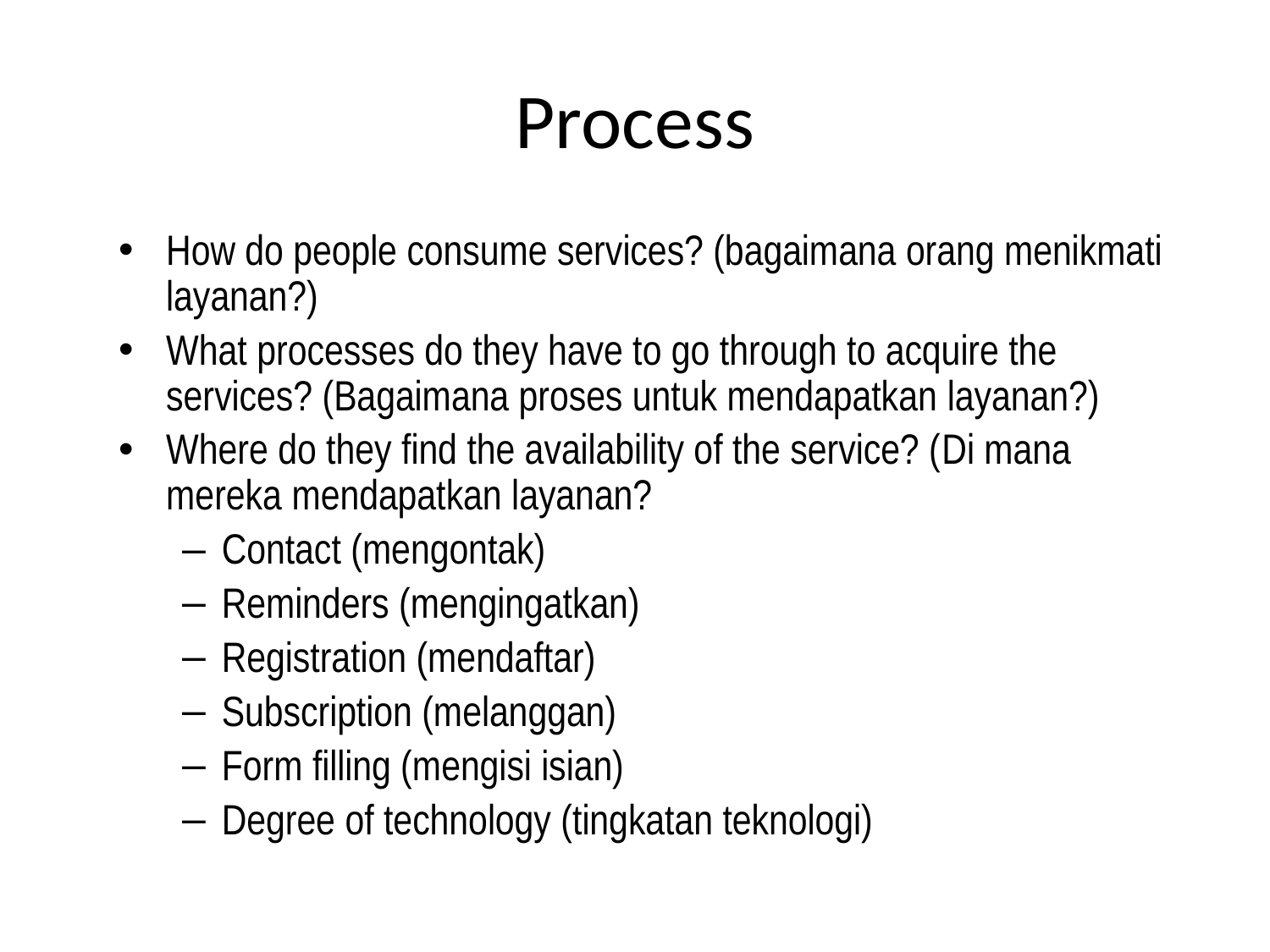

# Process
How do people consume services? (bagaimana orang menikmati layanan?)
What processes do they have to go through to acquire the services? (Bagaimana proses untuk mendapatkan layanan?)
Where do they find the availability of the service? (Di mana mereka mendapatkan layanan?
Contact (mengontak)
Reminders (mengingatkan)
Registration (mendaftar)
Subscription (melanggan)
Form filling (mengisi isian)
Degree of technology (tingkatan teknologi)